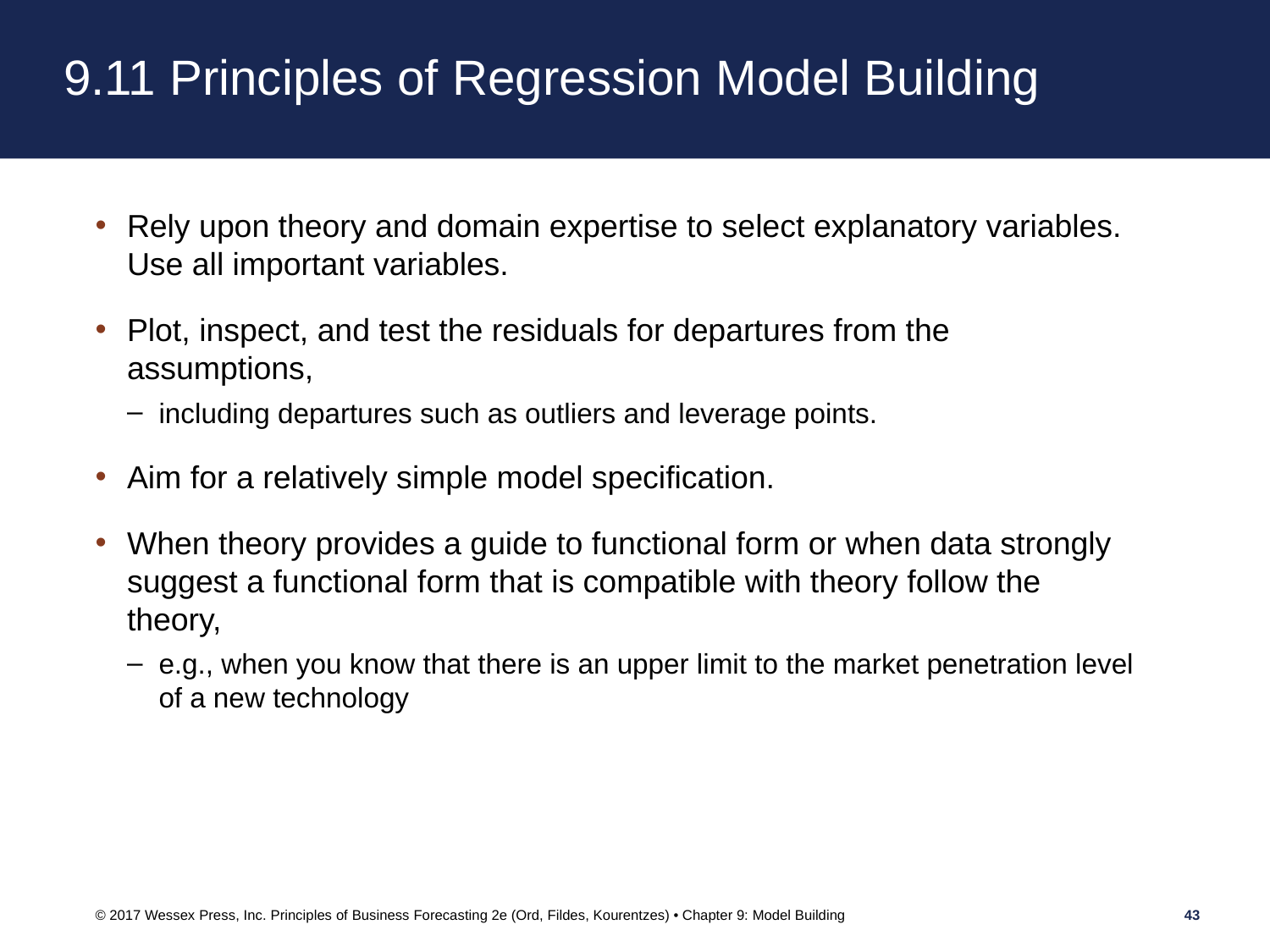

# 9.11 Principles of Regression Model Building
Rely upon theory and domain expertise to select explanatory variables. Use all important variables.
Plot, inspect, and test the residuals for departures from the assumptions,
including departures such as outliers and leverage points.
Aim for a relatively simple model specification.
When theory provides a guide to functional form or when data strongly suggest a functional form that is compatible with theory follow the theory,
e.g., when you know that there is an upper limit to the market penetration level of a new technology
© 2017 Wessex Press, Inc. Principles of Business Forecasting 2e (Ord, Fildes, Kourentzes) • Chapter 9: Model Building
43